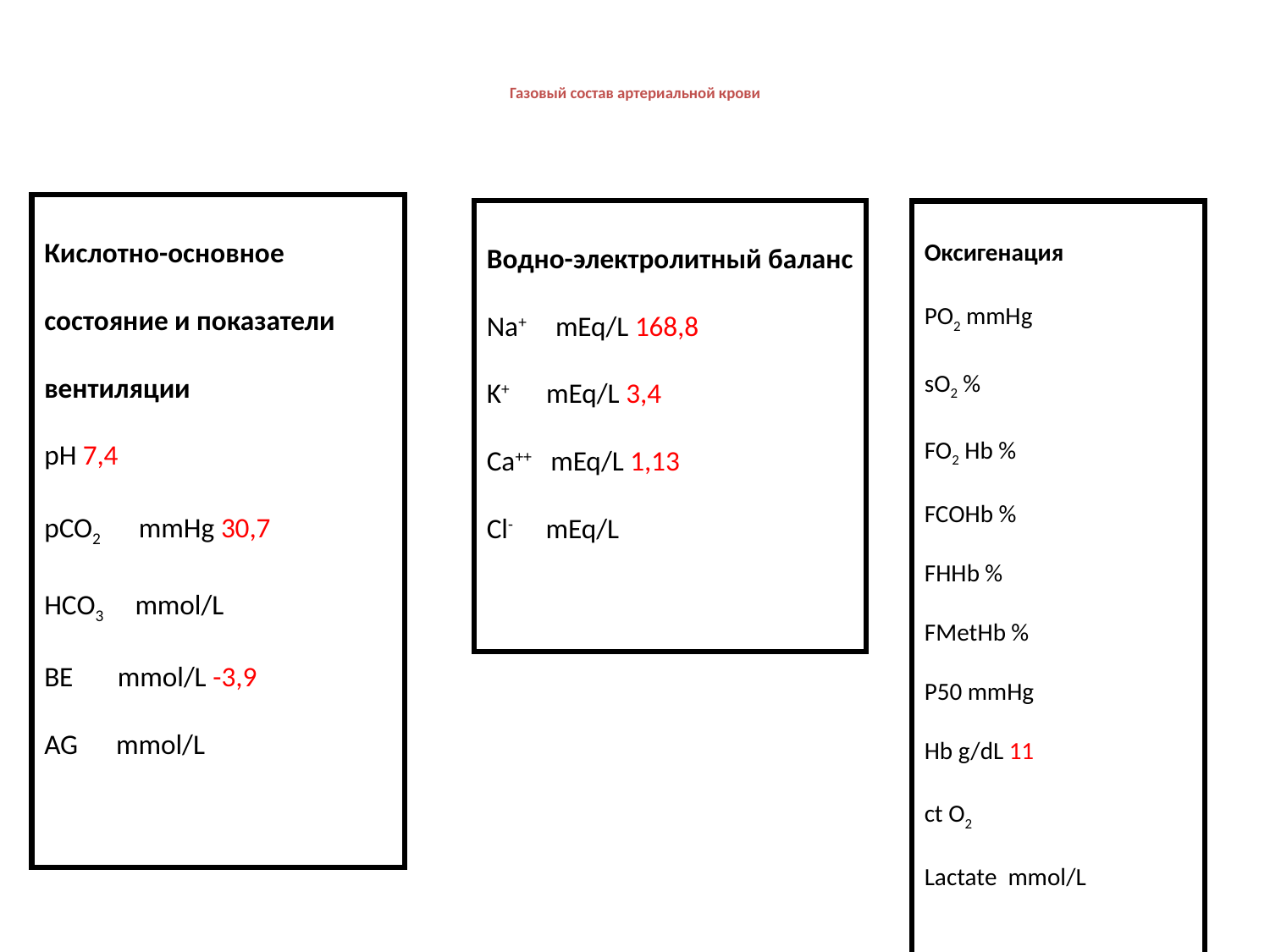

# Газовый состав артериальной крови
Кислотно-основное состояние и показатели вентиляции
pH 7,4
pCO2      mmHg 30,7
HCO3     mmol/L
BE       mmol/L -3,9
AG      mmol/L

Водно-электролитный баланс
Na+     mEq/L 168,8
K+        mEq/L 3,4
Ca++   mEq/L 1,13
Cl-         mEq/L

Оксигенация
PO2 mmHg
sO2 %
FO2 Hb %
FCOHb %
FHHb %
FMetHb %
P50 mmHg
Hb g/dL 11
ct O2
Lactate  mmol/L